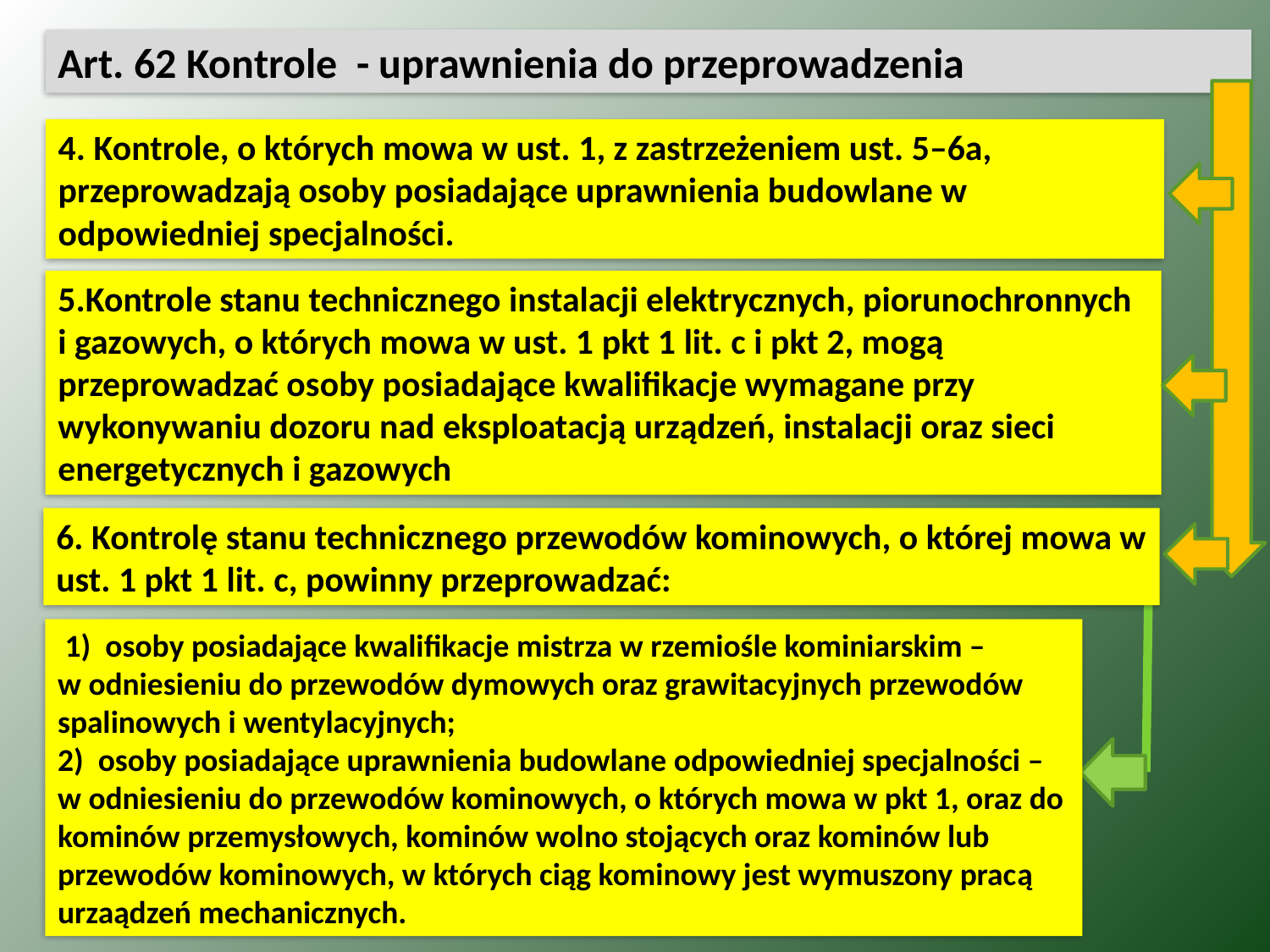

Art. 62 Kontrole  - uprawnienia do przeprowadzenia

4. Kontrole, o których mowa w ust. 1, z zastrzeżeniem ust. 5–6a, przeprowadzają osoby posiadające uprawnienia budowlane w odpowiedniej specjalności.

5.Kontrole stanu technicznego instalacji elektrycznych, piorunochronnych i gazowych, o których mowa w ust. 1 pkt 1 lit. c i pkt 2, mogą przeprowadzać osoby posiadające kwalifikacje wymagane przy wykonywaniu dozoru nad eksploatacją urządzeń, instalacji oraz sieci energetycznych i gazowych

6. Kontrolę stanu technicznego przewodów kominowych, o której mowa w ust. 1 pkt 1 lit. c, powinny przeprowadzać:

 1)  osoby posiadające kwalifikacje mistrza w rzemiośle kominiarskim –
w odniesieniu do przewodów dymowych oraz grawitacyjnych przewodów
spalinowych i wentylacyjnych;
2)  osoby posiadające uprawnienia budowlane odpowiedniej specjalności –
w odniesieniu do przewodów kominowych, o których mowa w pkt 1, oraz do kominów przemysłowych, kominów wolno stojących oraz kominów lub przewodów kominowych, w których ciąg kominowy jest wymuszony pracą urzaądzeń mechanicznych.